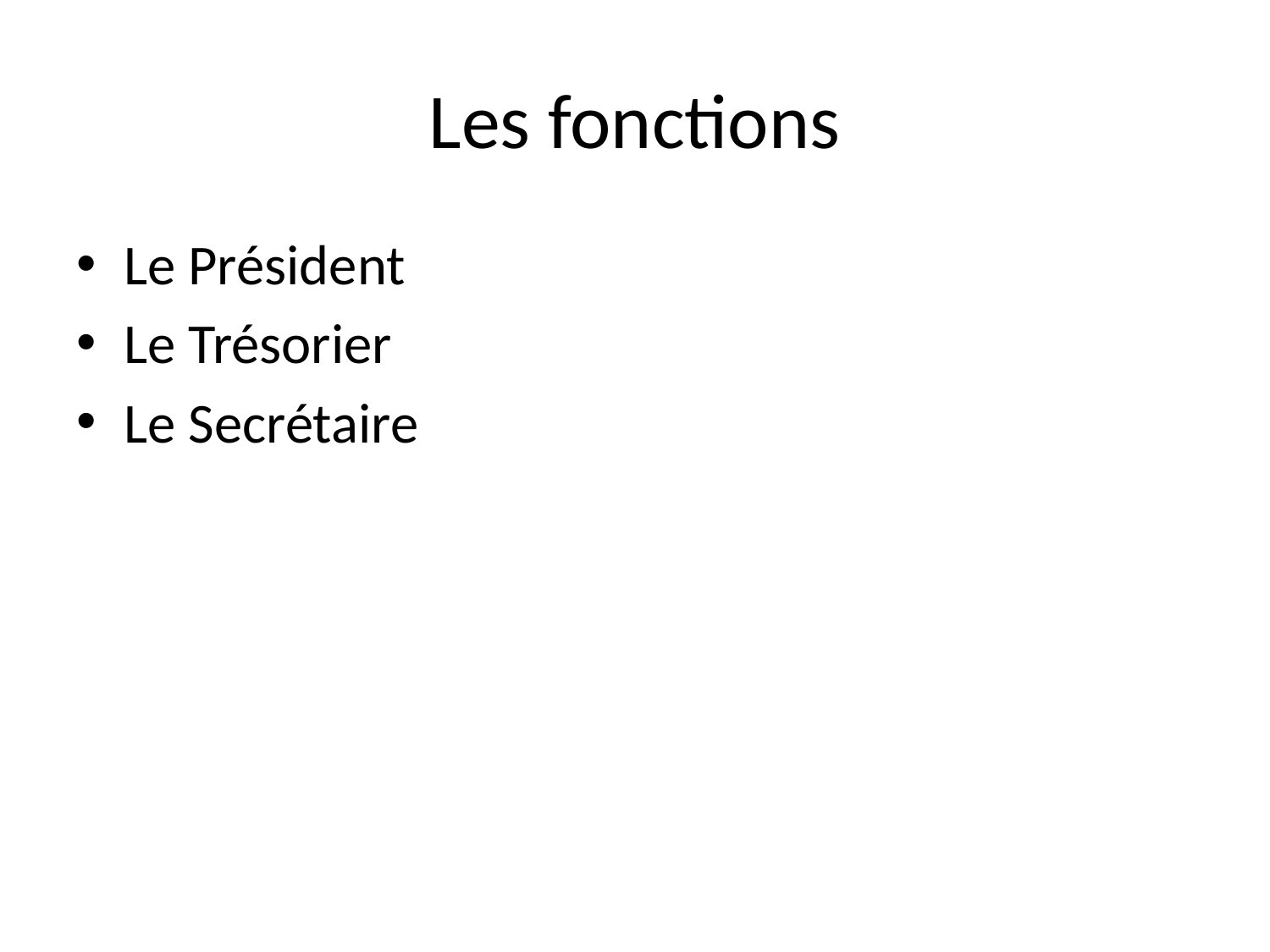

# Les fonctions
Le Président
Le Trésorier
Le Secrétaire